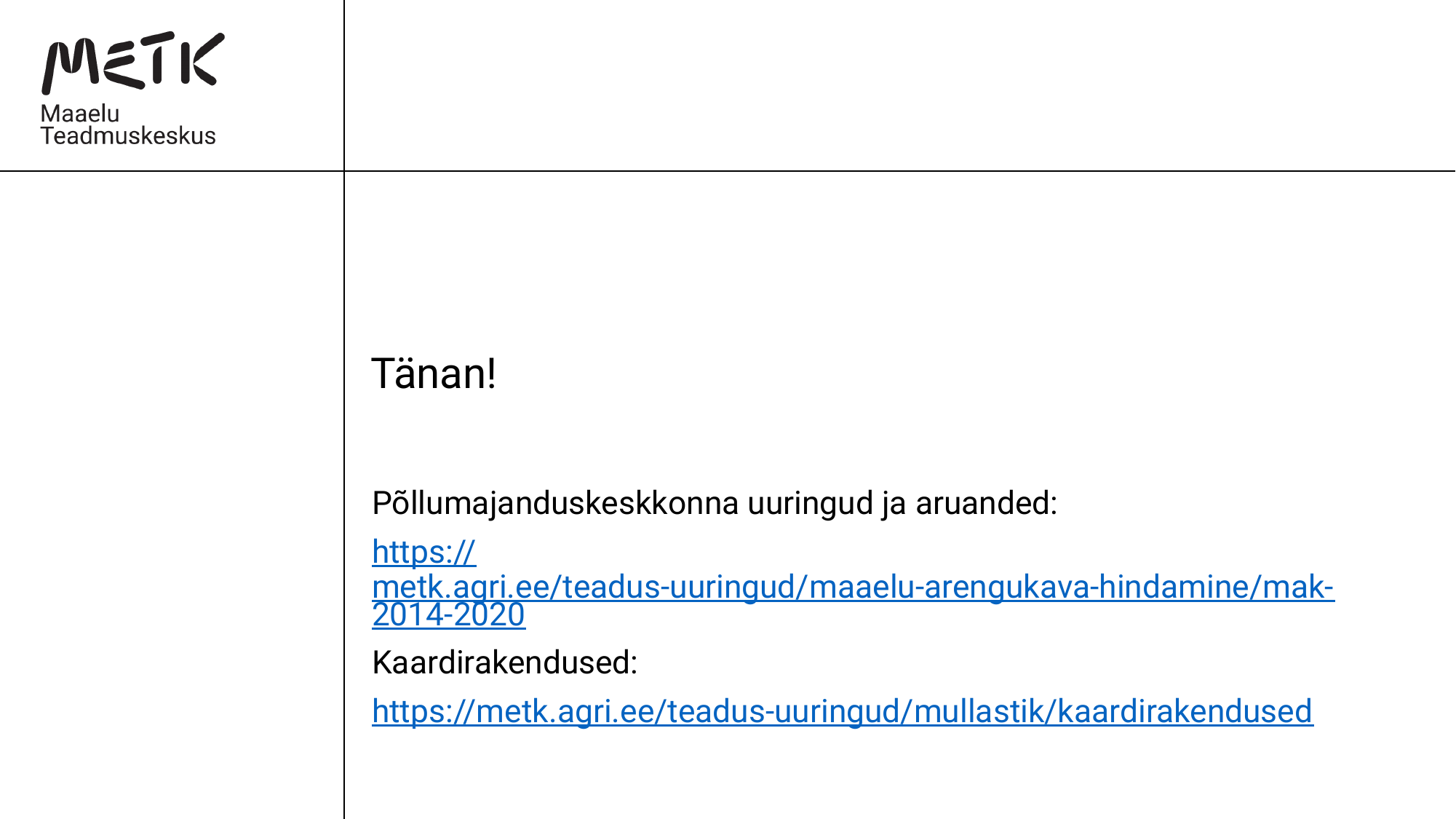

# Tänan!

Põllumajanduskeskkonna uuringud ja aruanded:
https://metk.agri.ee/teadus-uuringud/maaelu-arengukava-hindamine/mak-2014-2020
Kaardirakendused:
https://metk.agri.ee/teadus-uuringud/mullastik/kaardirakendused